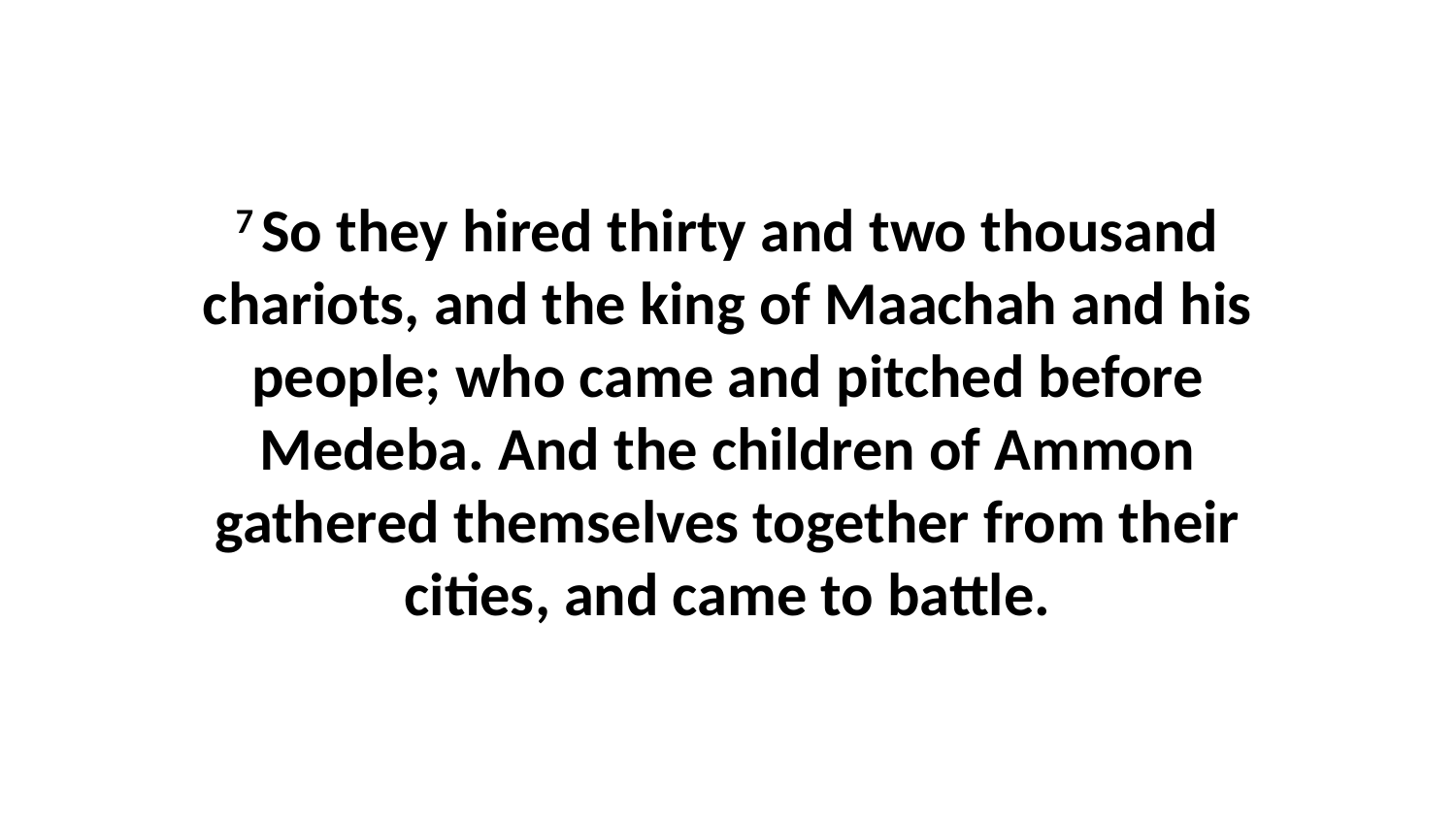

7 So they hired thirty and two thousand chariots, and the king of Maachah and his people; who came and pitched before Medeba. And the children of Ammon gathered themselves together from their cities, and came to battle.